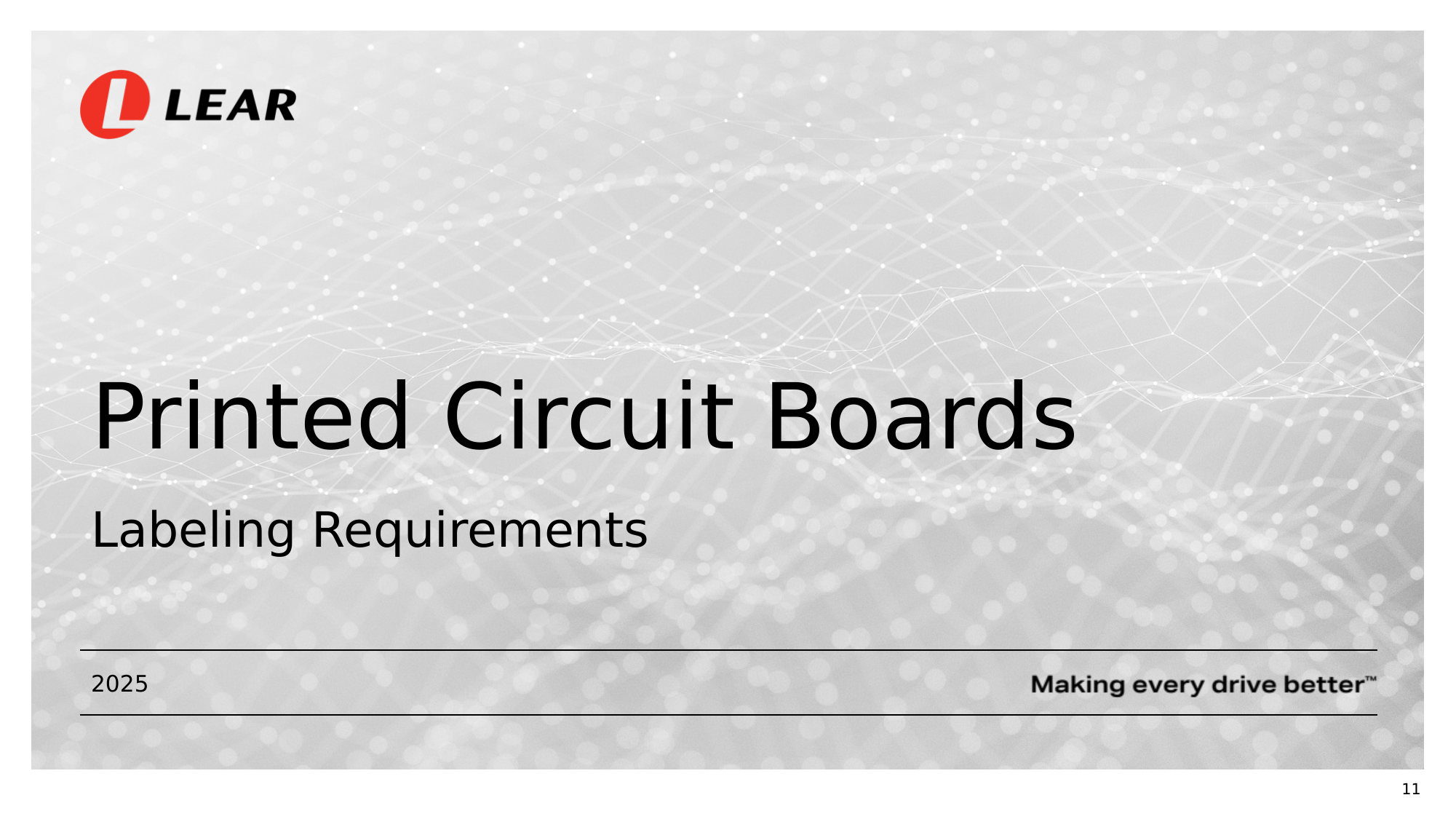

Printed Circuit Boards
Labeling Requirements
2025
11